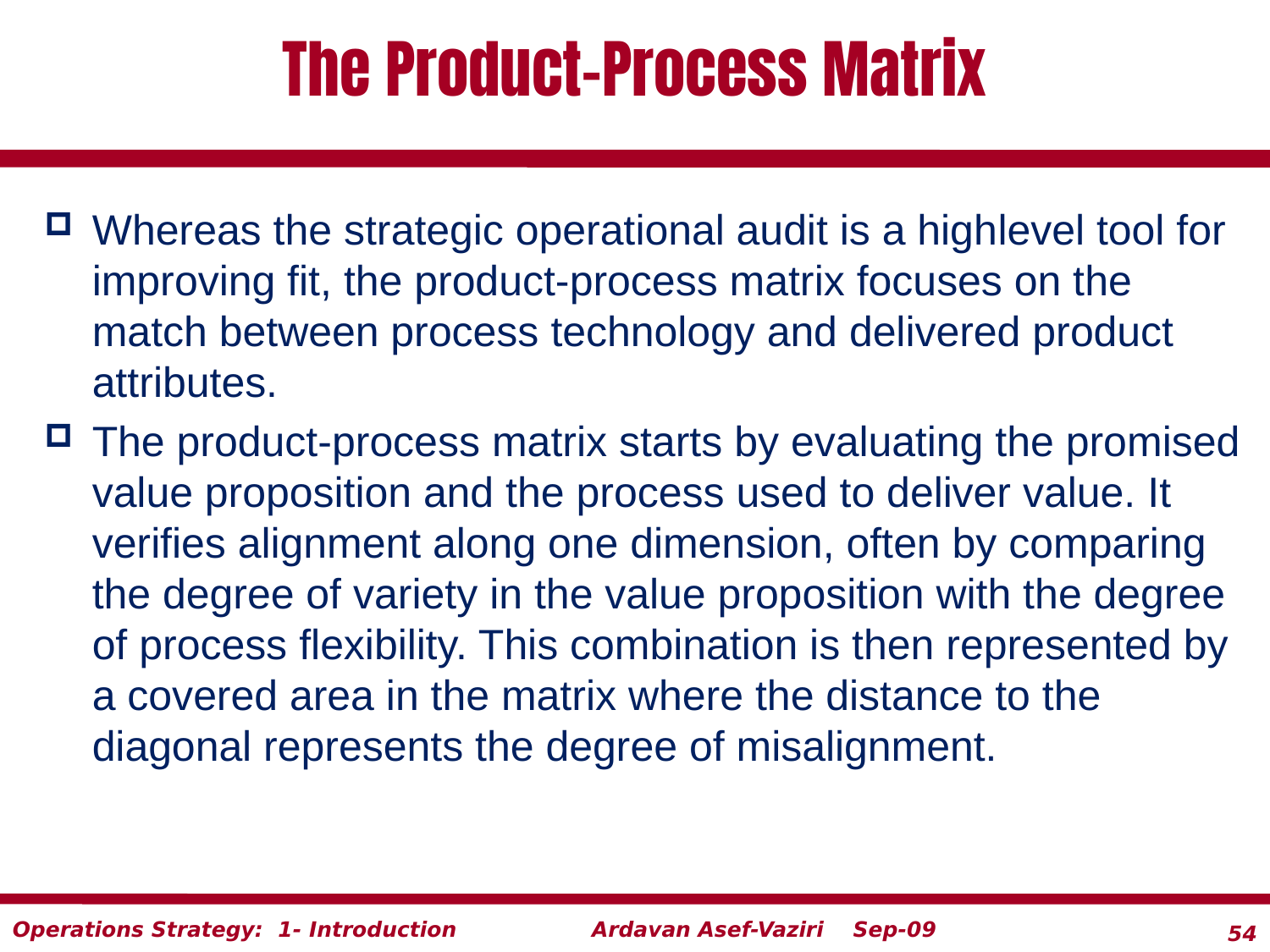

# The Product-Process Matrix
Whereas the strategic operational audit is a high­level tool for improving fit, the product-process matrix focuses on the match between process technology and delivered product attributes.
The product-process matrix starts by evaluating the promised value proposition and the process used to deliver value. It verifies alignment along one dimension, often by comparing the degree of variety in the value proposition with the degree of process flexibility. This combination is then represented by a covered area in the matrix where the distance to the diagonal represents the degree of misalignment.